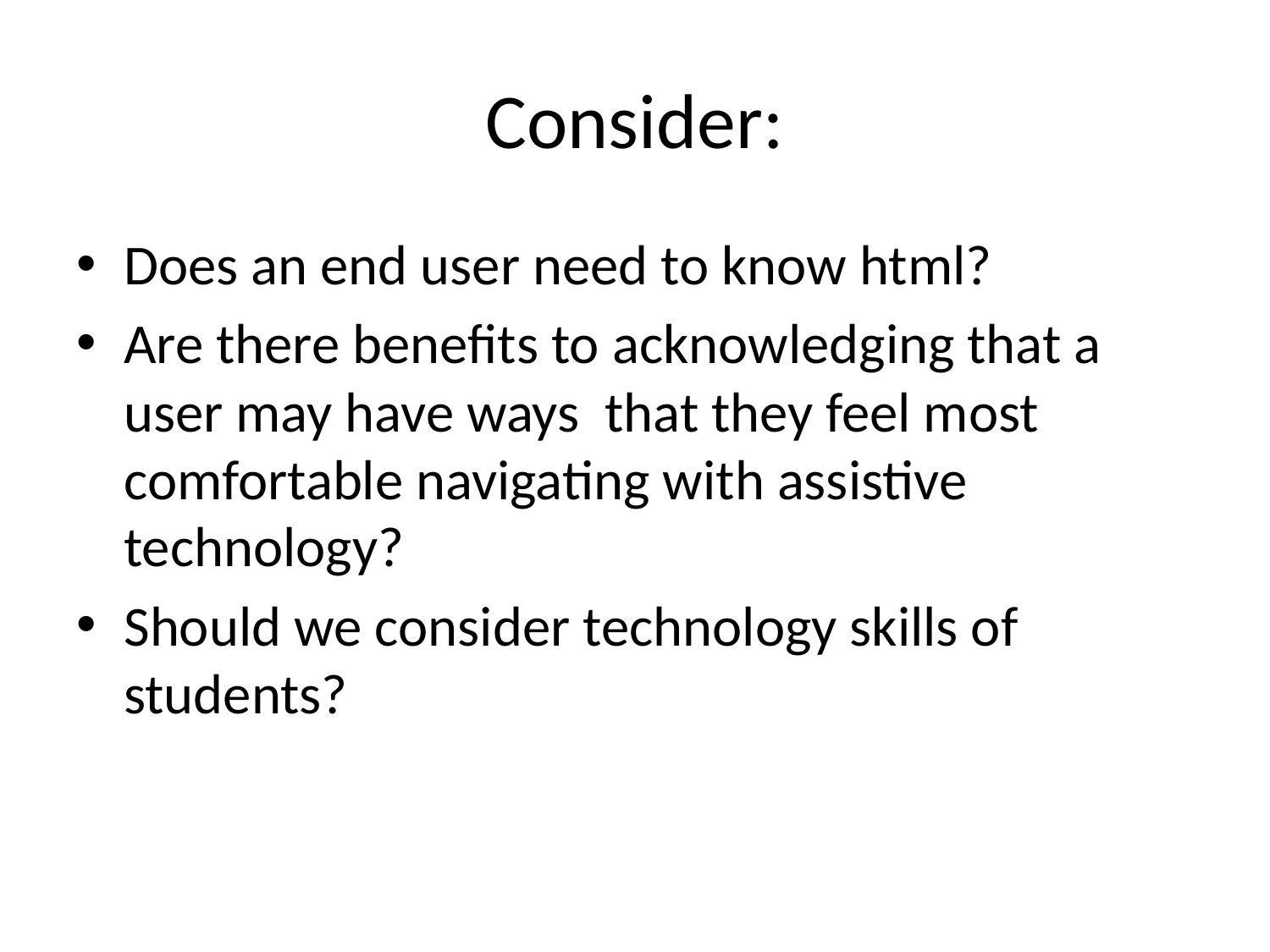

# Consider:
Does an end user need to know html?
Are there benefits to acknowledging that a user may have ways  that they feel most comfortable navigating with assistive technology?
Should we consider technology skills of students?